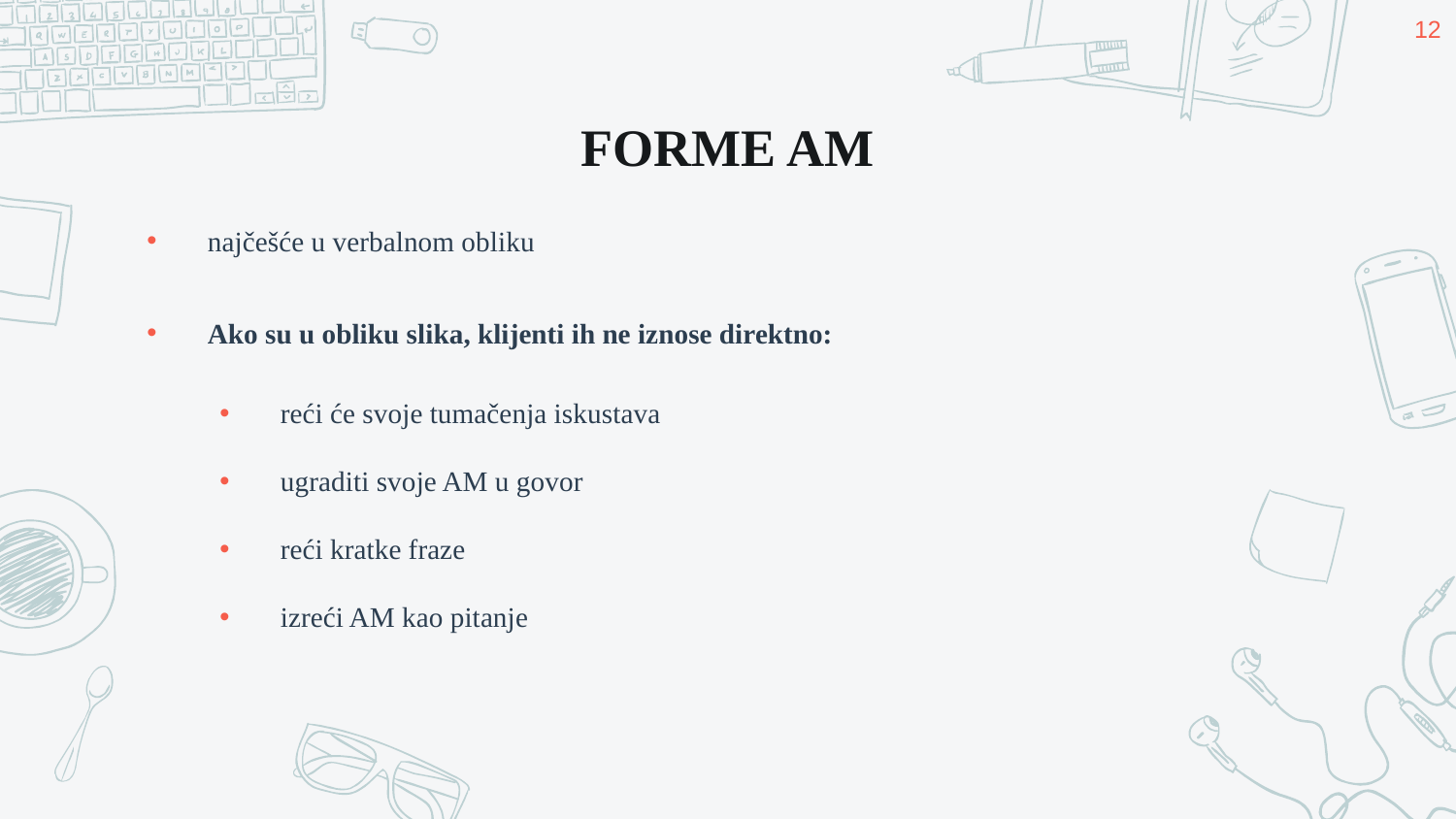

12
# FORME AM
najčešće u verbalnom obliku

Ako su u obliku slika, klijenti ih ne iznose direktno:

reći će svoje tumačenja iskustava

ugraditi svoje AM u govor

reći kratke fraze

izreći AM kao pitanje